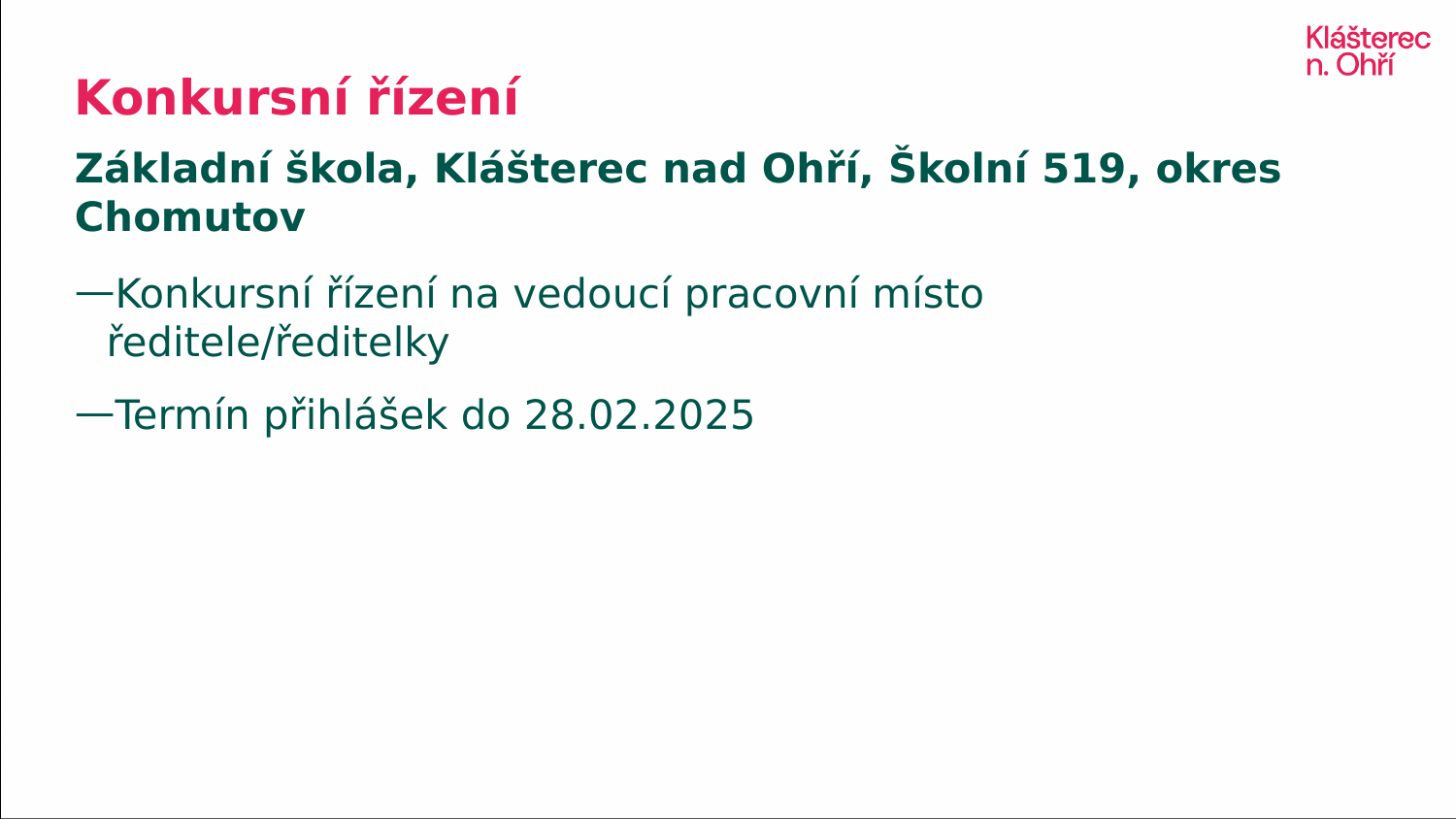

# Konkursní řízení
Základní škola, Klášterec nad Ohří, Školní 519, okres Chomutov

Konkursní řízení na vedoucí pracovní místo ředitele/ředitelky
Termín přihlášek do 28.02.2025